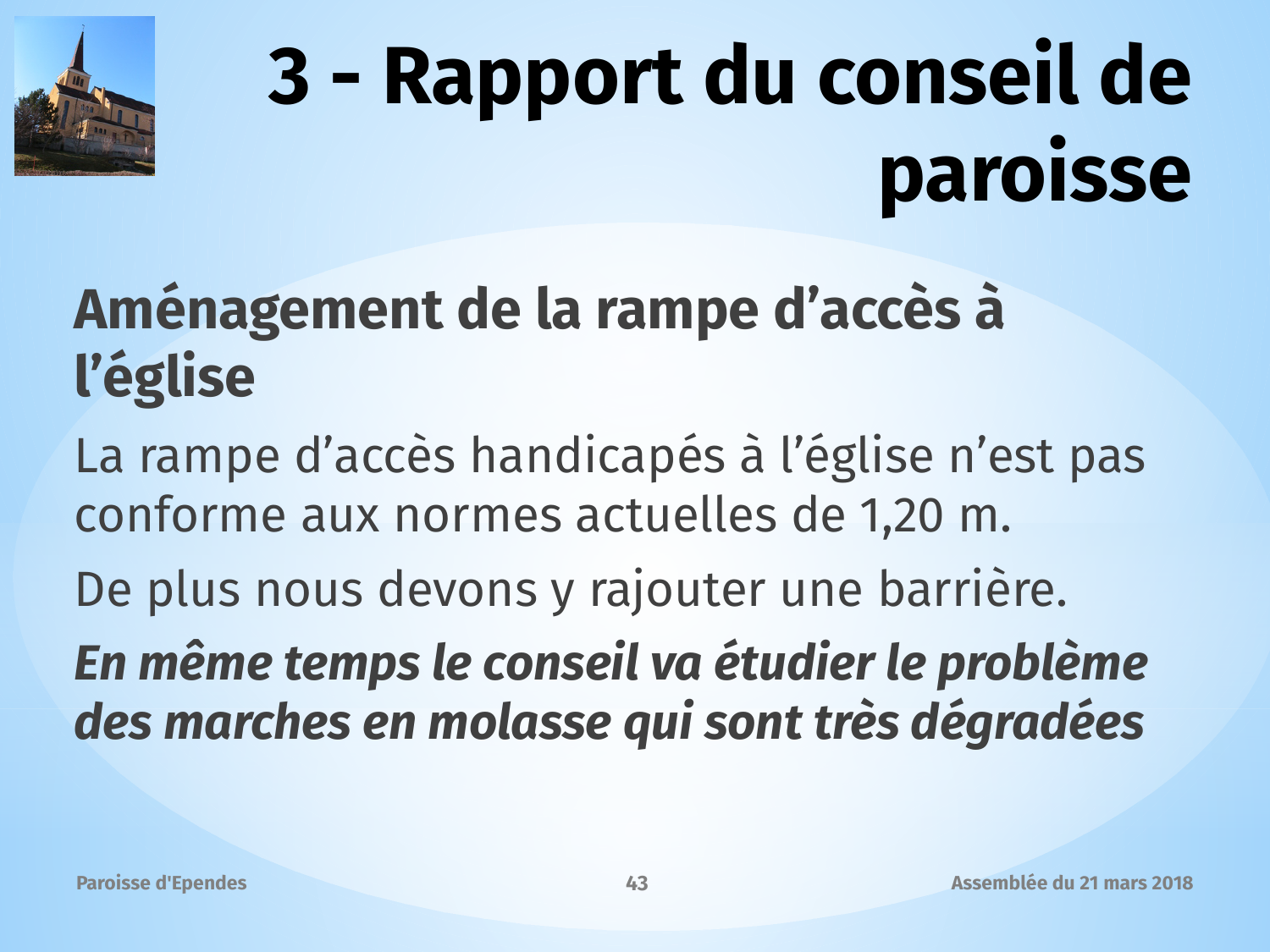

# 3 - Rapport du conseil de paroisse
Aménagement de la rampe d’accès à l’église
La rampe d’accès handicapés à l’église n’est pas conforme aux normes actuelles de 1,20 m.
De plus nous devons y rajouter une barrière.
En même temps le conseil va étudier le problème des marches en molasse qui sont très dégradées

Paroisse d'Ependes
43
Assemblée du 21 mars 2018